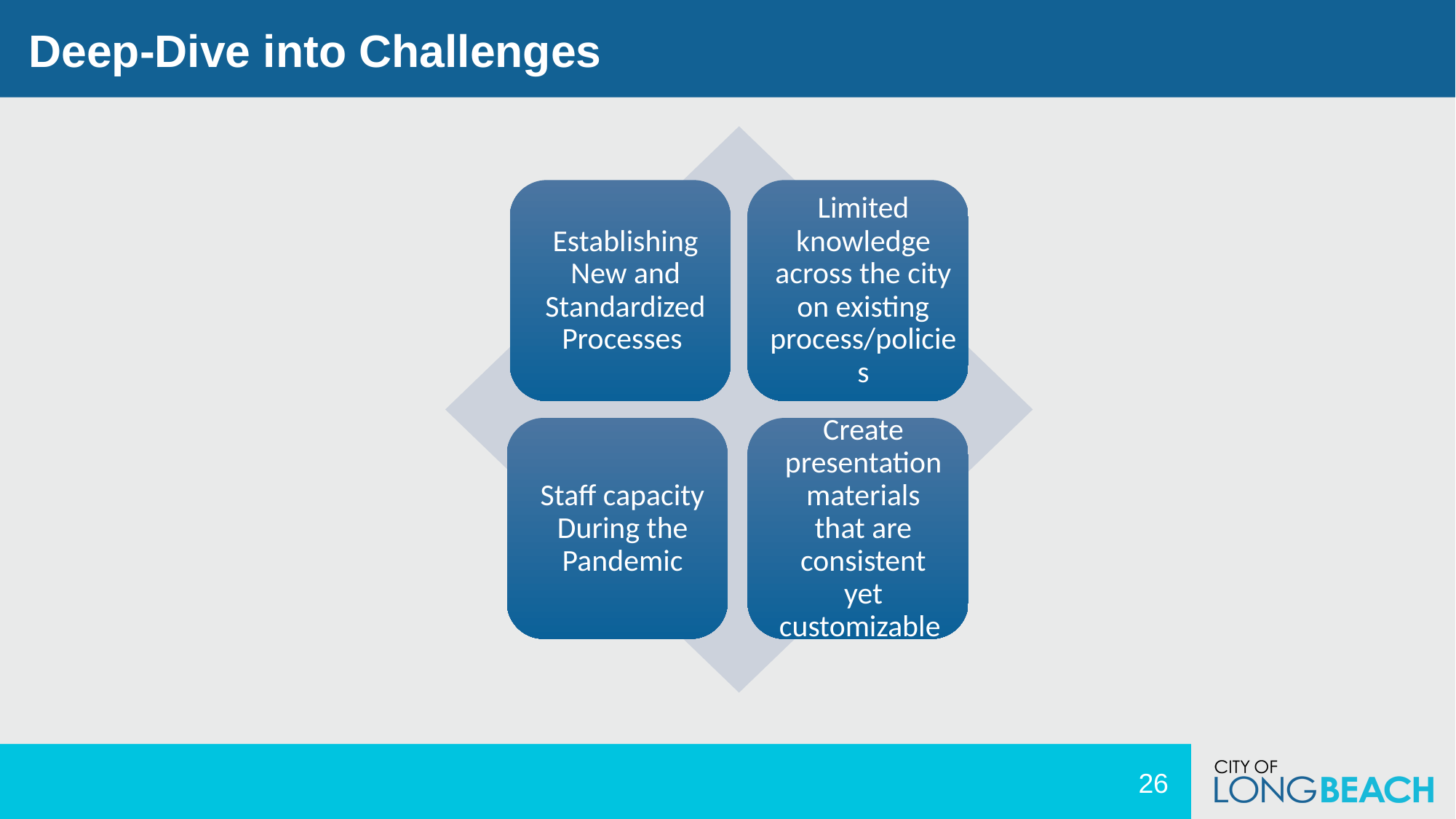

Deep-Dive into Challenges

Establishing New and Standardized Processes
Limited knowledge across the city on existing process/policies
Staff capacity During the Pandemic
Create presentation materials that are consistent yet customizable
26